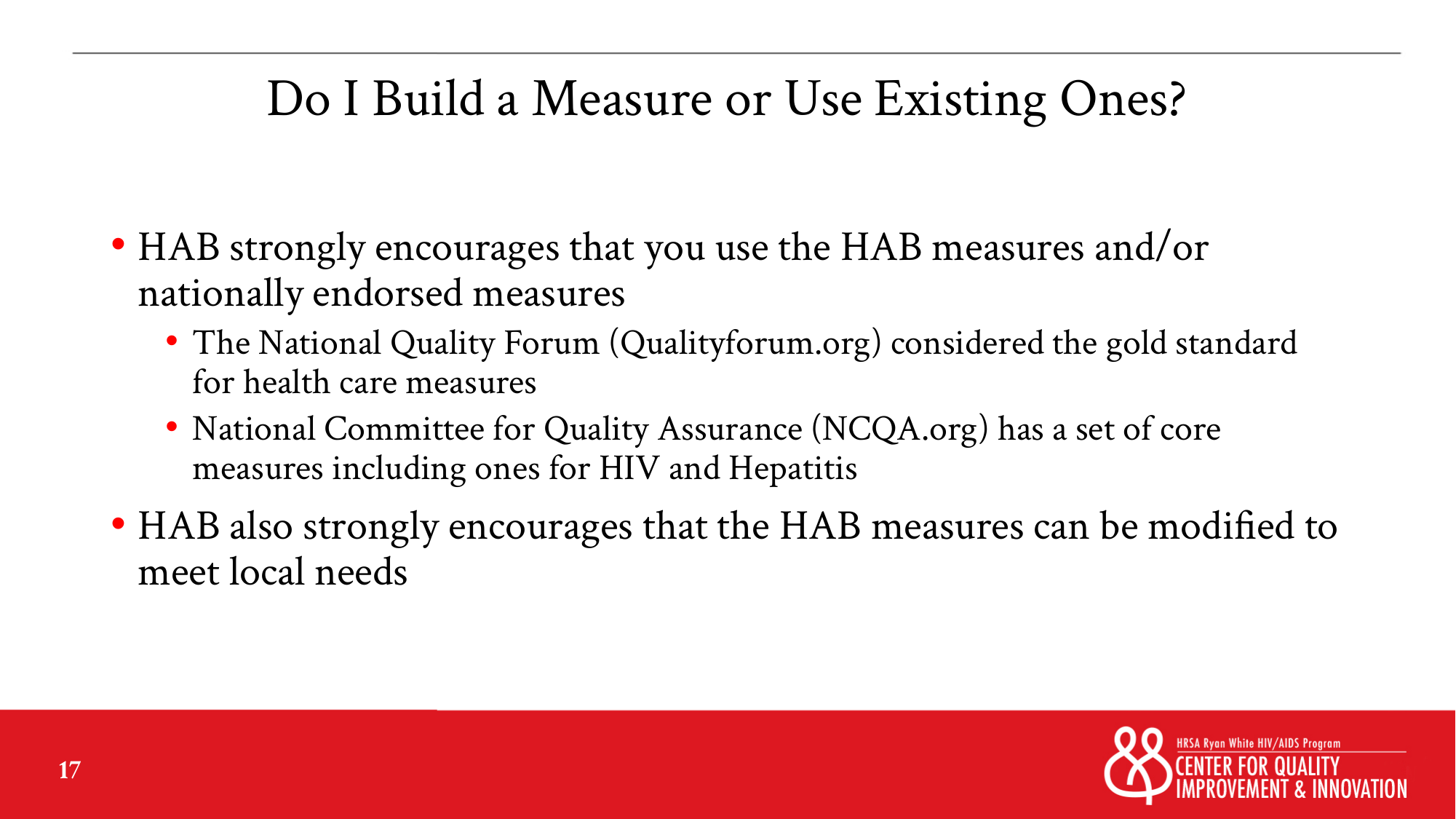

# Do I Build a Measure or Use Existing Ones?
HAB strongly encourages that you use the HAB measures and/or nationally endorsed measures
The National Quality Forum (Qualityforum.org) considered the gold standard for health care measures
National Committee for Quality Assurance (NCQA.org) has a set of core measures including ones for HIV and Hepatitis
HAB also strongly encourages that the HAB measures can be modified to meet local needs